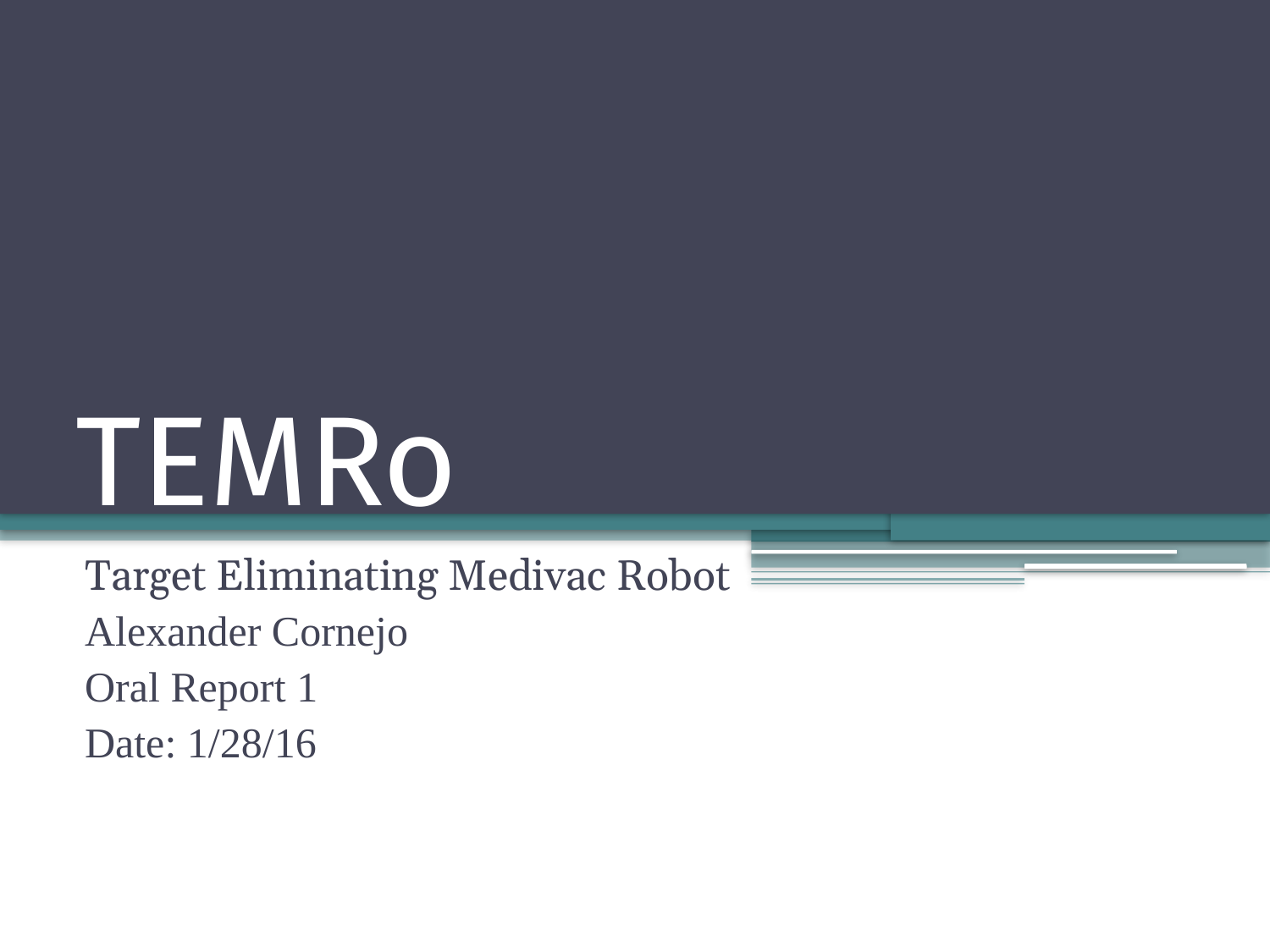

# TEMRo
Target Eliminating Medivac Robot
Alexander Cornejo
Oral Report 1
Date: 1/28/16